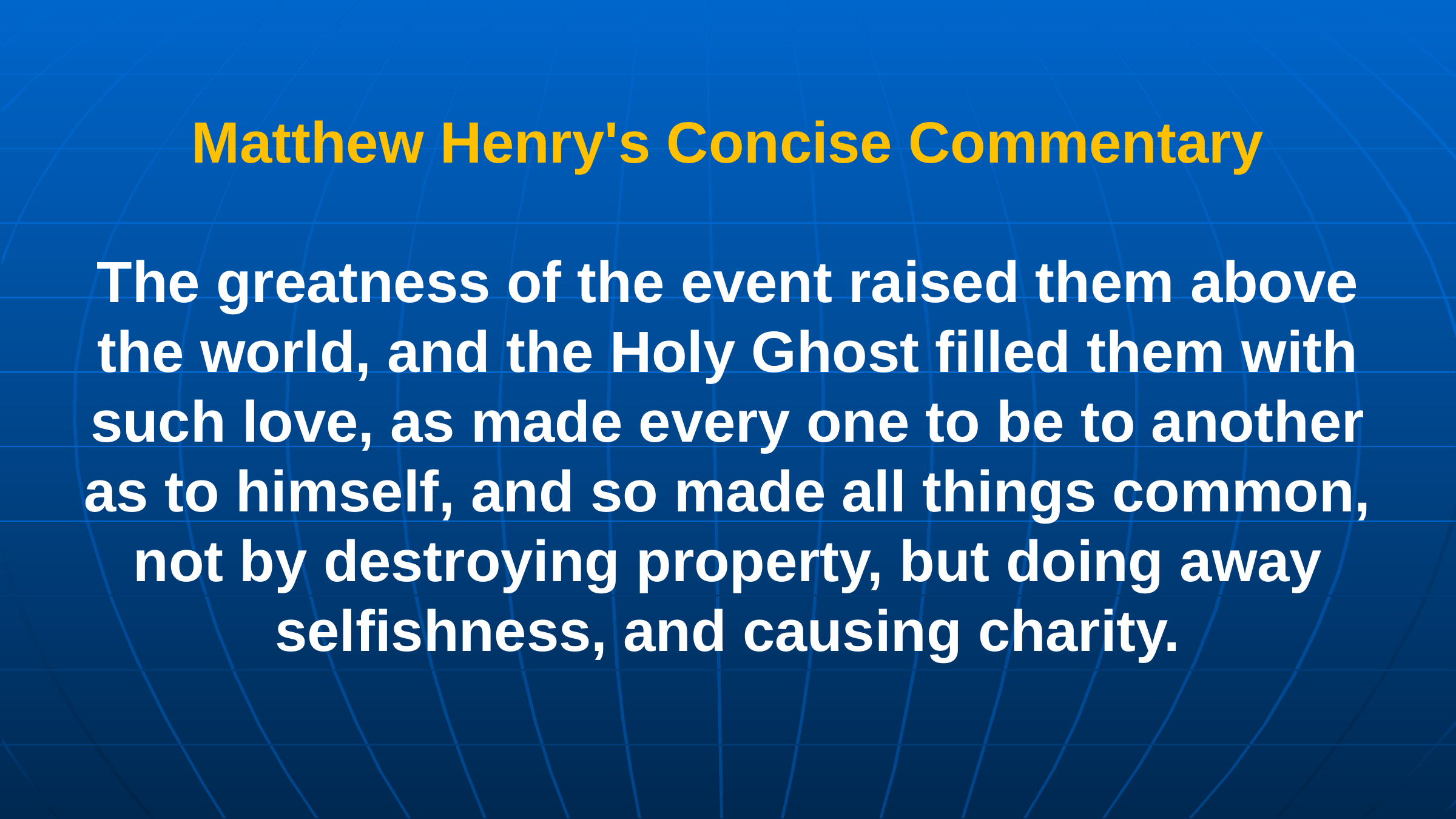

Matthew Henry's Concise Commentary
The greatness of the event raised them above the world, and the Holy Ghost filled them with such love, as made every one to be to another as to himself, and so made all things common, not by destroying property, but doing away selfishness, and causing charity.